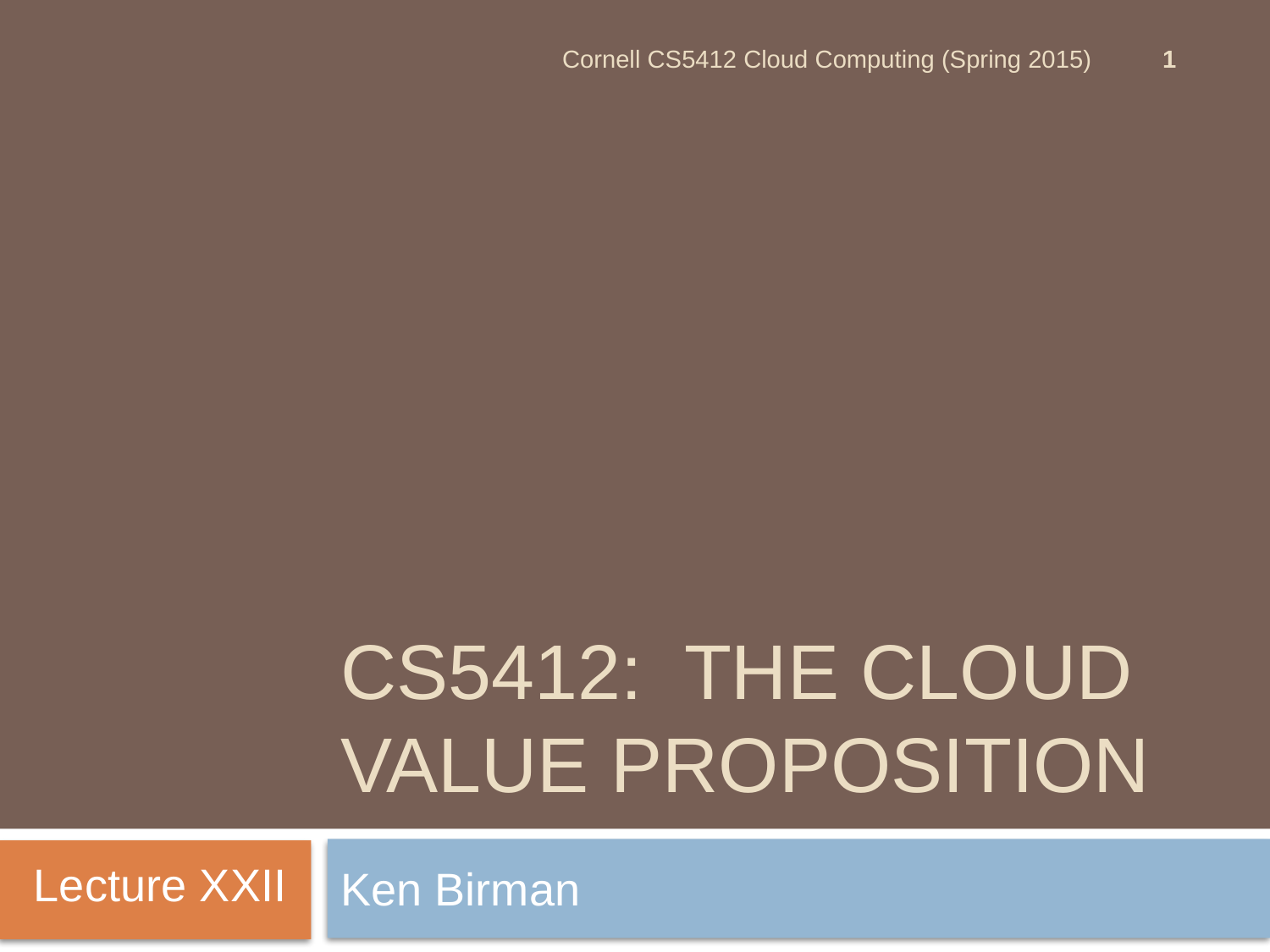

1
Cornell CS5412 Cloud Computing (Spring 2015)
# CS5412:  The CLoud VALUE PROPOSITION
Lecture XXII
Ken Birman